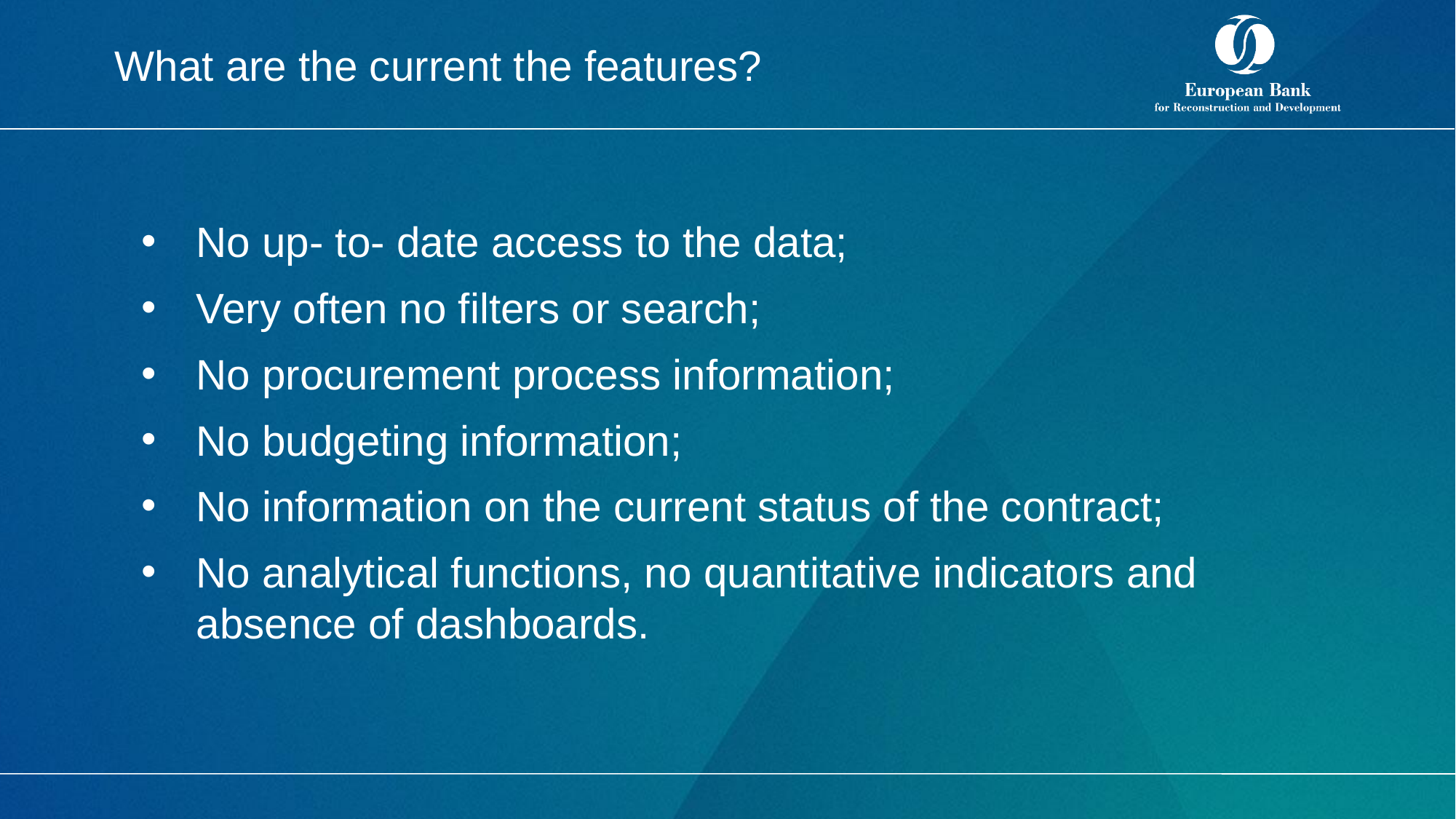

# What are the current the features?
No up- to- date access to the data;
Very often no filters or search;
No procurement process information;
No budgeting information;
No information on the current status of the contract;
No analytical functions, no quantitative indicators and absence of dashboards.